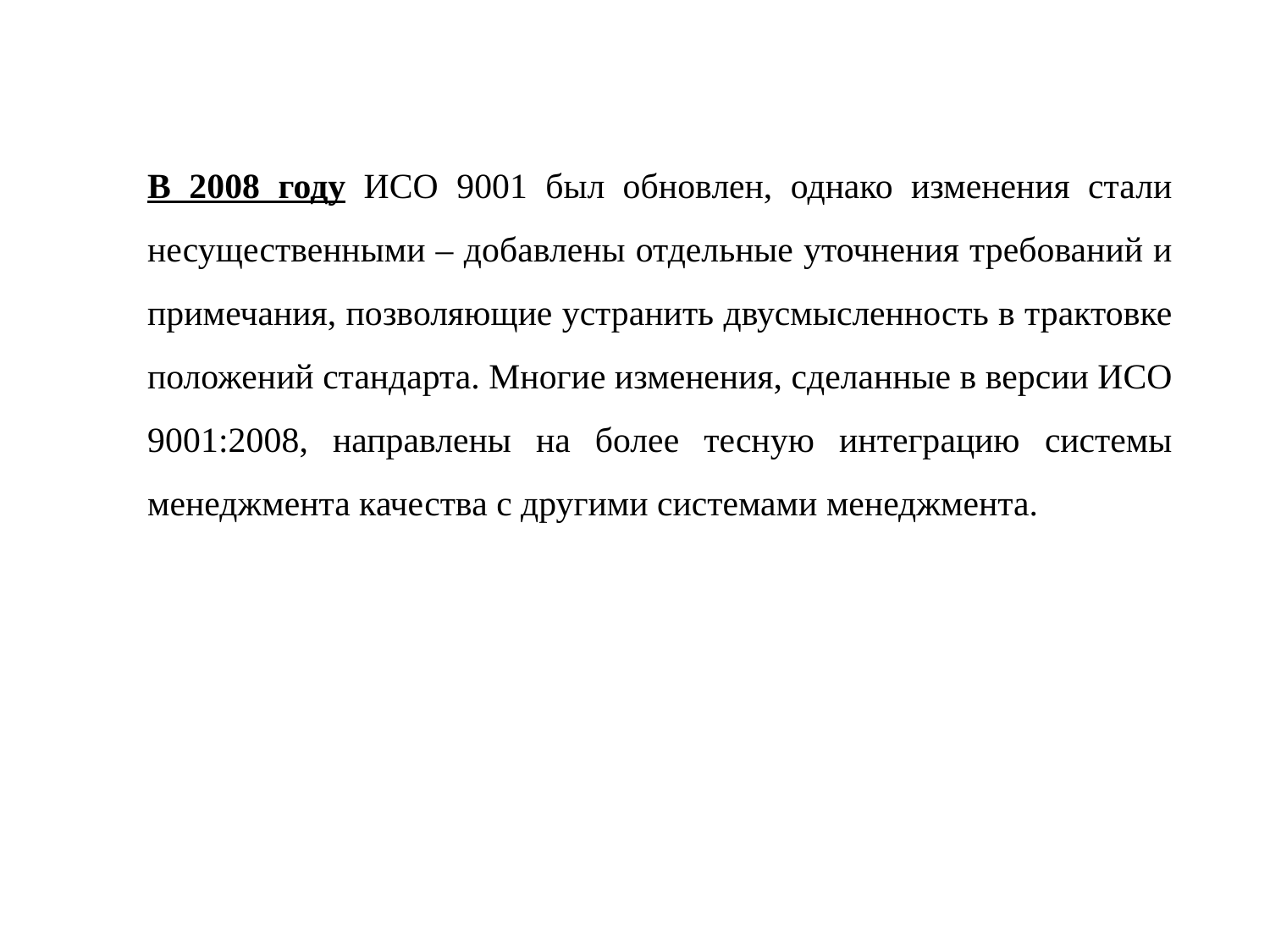

В 2008 году ИСО 9001 был обновлен, однако изменения стали несущественными – добавлены отдельные уточнения требований и примечания, позволяющие устранить двусмысленность в трактовке положений стандарта. Многие изменения, сделанные в версии ИСО 9001:2008, направлены на более тесную интеграцию системы менеджмента качества с другими системами менеджмента.